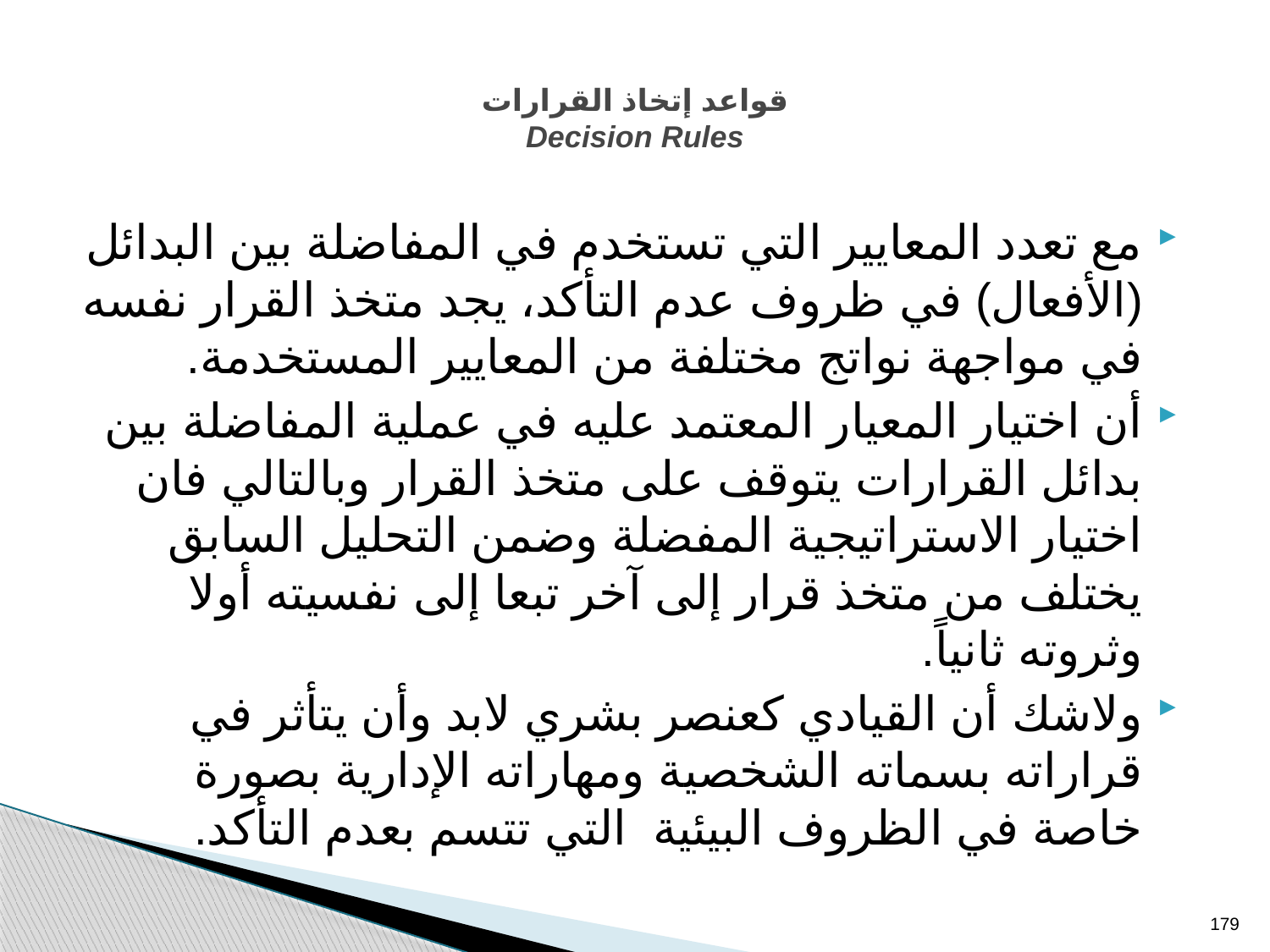

# قواعد إتخاذ القرارات Decision Rules
مع تعدد المعايير التي تستخدم في المفاضلة بين البدائل (الأفعال) في ظروف عدم التأكد، يجد متخذ القرار نفسه في مواجهة نواتج مختلفة من المعايير المستخدمة.
أن اختيار المعيار المعتمد عليه في عملية المفاضلة بين بدائل القرارات يتوقف على متخذ القرار وبالتالي فان اختيار الاستراتيجية المفضلة وضمن التحليل السابق يختلف من متخذ قرار إلى آخر تبعا إلى نفسيته أولا وثروته ثانياً.
ولاشك أن القيادي كعنصر بشري لابد وأن يتأثر في قراراته بسماته الشخصية ومهاراته الإدارية بصورة خاصة في الظروف البيئية  التي تتسم بعدم التأكد.

179